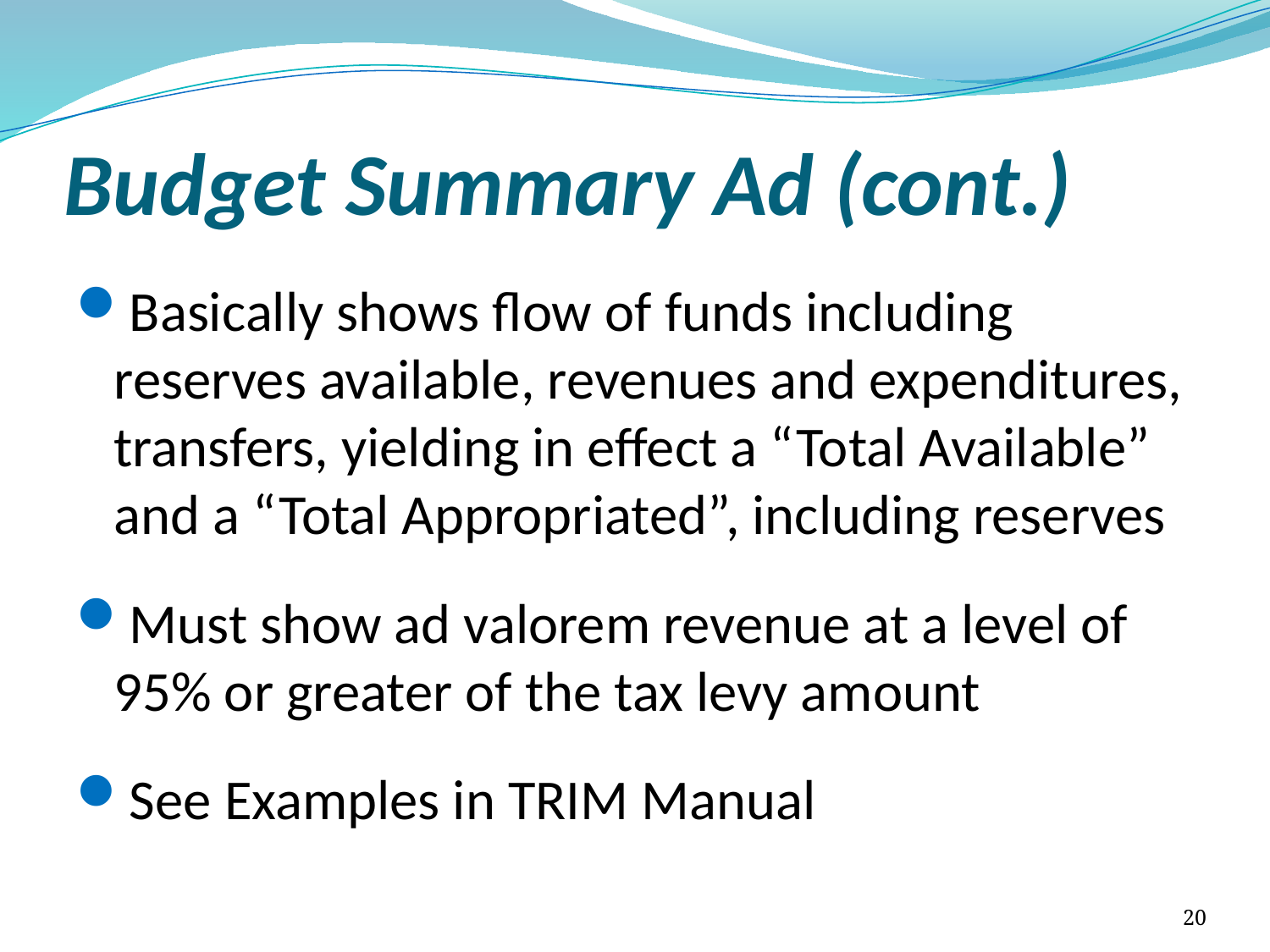

# Budget Summary Ad (cont.)
Basically shows flow of funds including reserves available, revenues and expenditures, transfers, yielding in effect a “Total Available” and a “Total Appropriated”, including reserves

Must show ad valorem revenue at a level of 95% or greater of the tax levy amount

See Examples in TRIM Manual
20